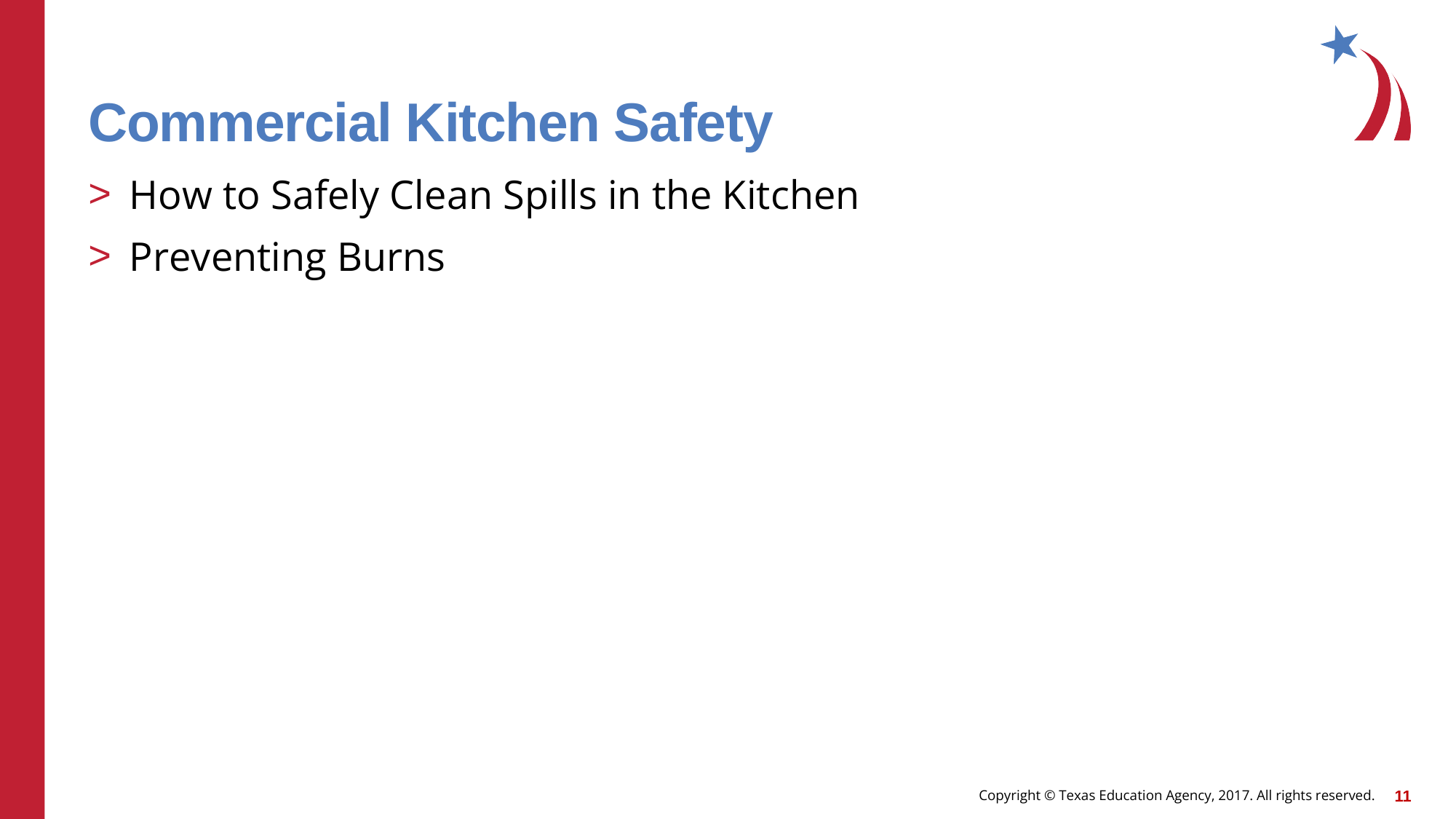

# Commercial Kitchen Safety
How to Safely Clean Spills in the Kitchen
Preventing Burns